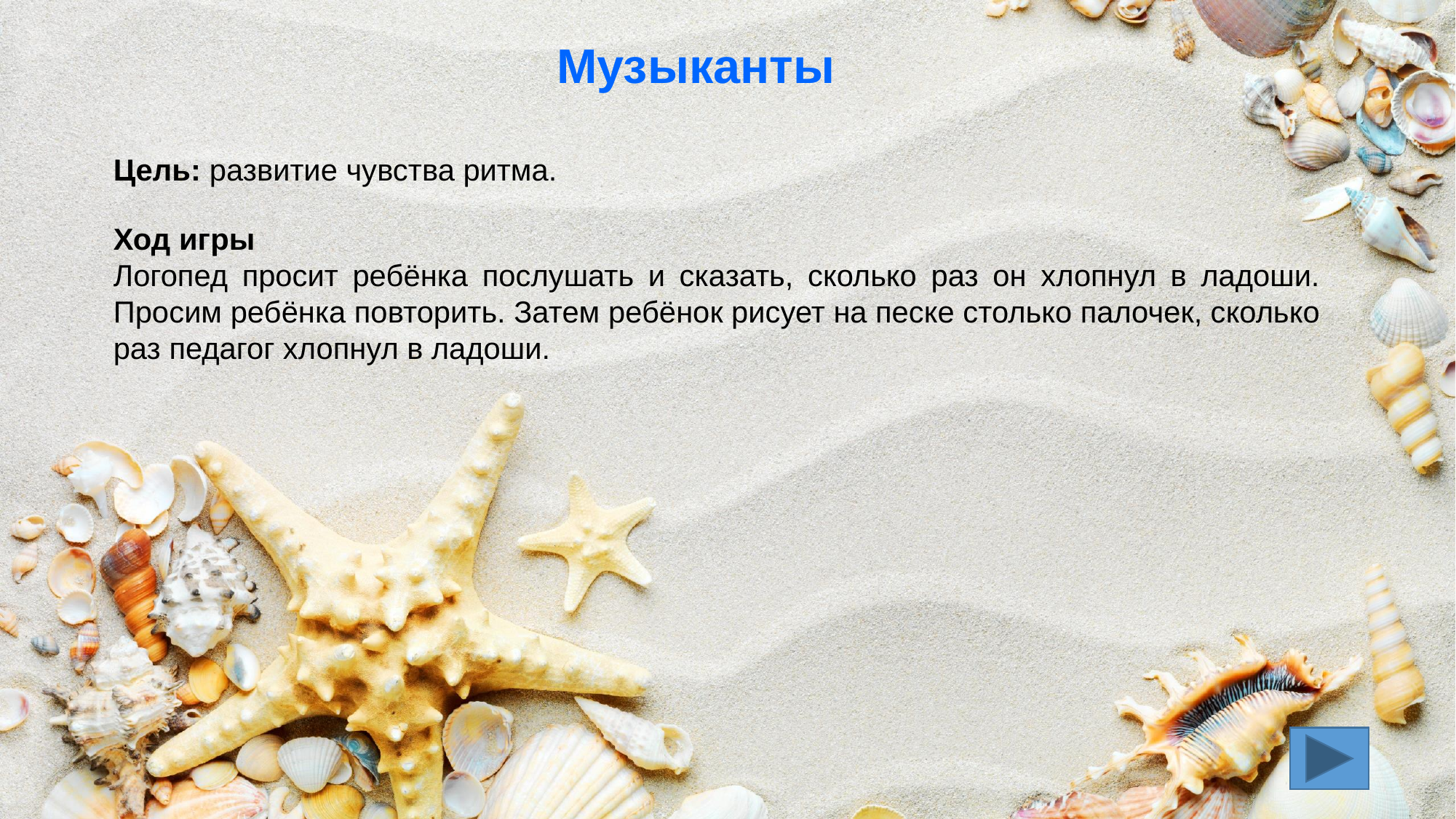

Музыканты
Цель: развитие чувства ритма.

Ход игры
Логопед просит ребёнка послушать и сказать, сколько раз он хлопнул в ладоши. Просим ребёнка повторить. Затем ребёнок рисует на песке столько палочек, сколько раз педагог хлопнул в ладоши.